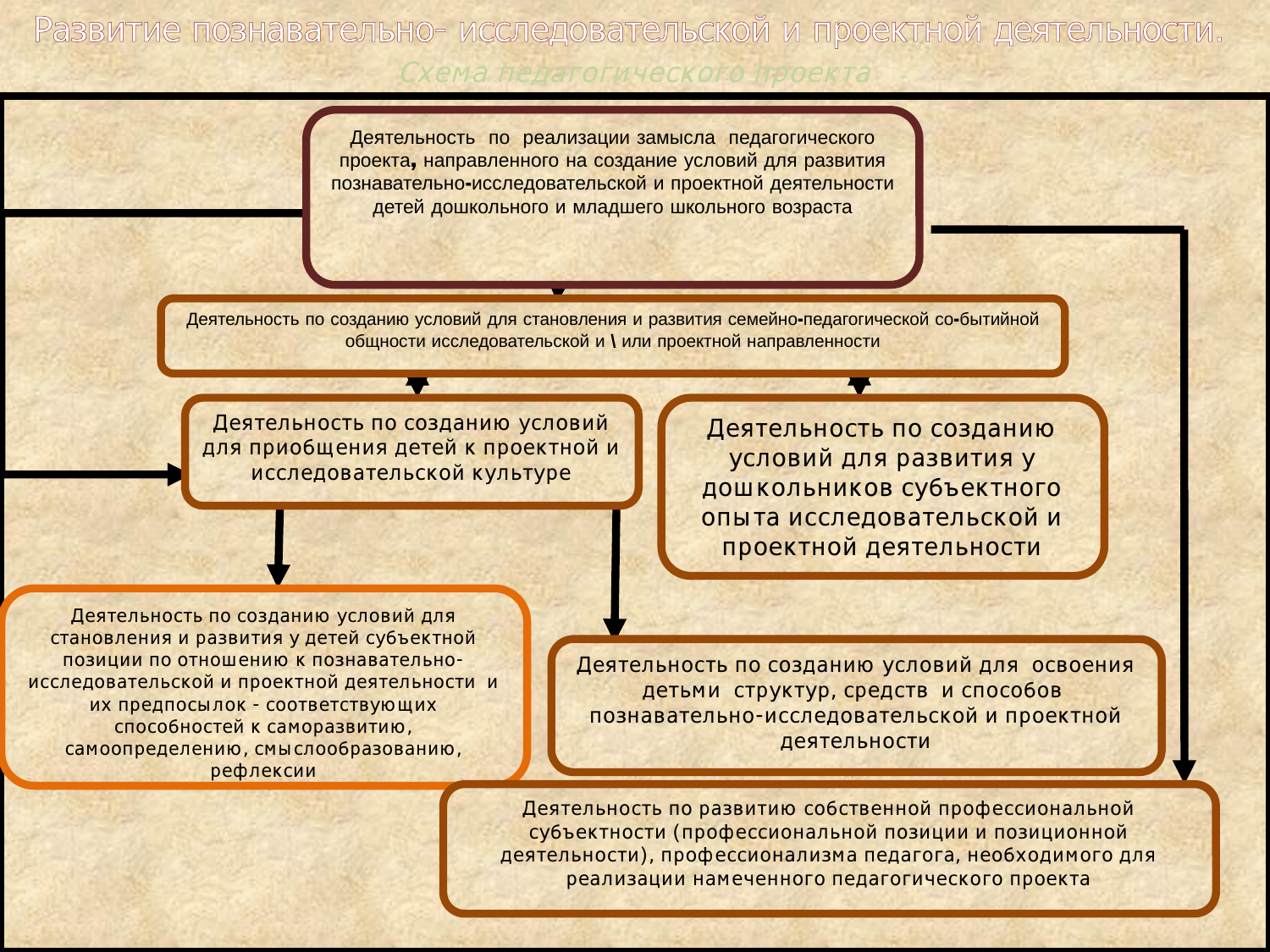

Развитие познавательно- исследовательской и проектной деятельности.
Схема педагогического проекта
#

Деятельность  по  реализации замысла  педагогического проекта, направленного на создание условий для развития познавательно-исследовательской и проектной деятельности детей дошкольного и младшего школьного возраста

Деятельность по созданию условий для становления и развития семейно-педагогической со-бытийной общности исследовательской и \ или проектной направленности

Деятельность по созданию условий для приобщения детей к проектной и исследовательской культуре
Деятельность по созданию условий для развития у дошкольников субъектного опыта исследовательской и проектной деятельности

Деятельность по созданию условий для становления и развития у детей субъектной позиции по отношению к познавательно-исследовательской и проектной деятельности  и их предпосылок - соответствующих способностей к саморазвитию, самоопределению, смыслообразованию, рефлексии

Деятельность по созданию условий для  освоения детьми  структур, средств  и способов  познавательно-исследовательской и проектной деятельности

Деятельность по развитию собственной профессиональной субъектности (профессиональной позиции и позиционной деятельности), профессионализма педагога, необходимого для реализации намеченного педагогического проекта